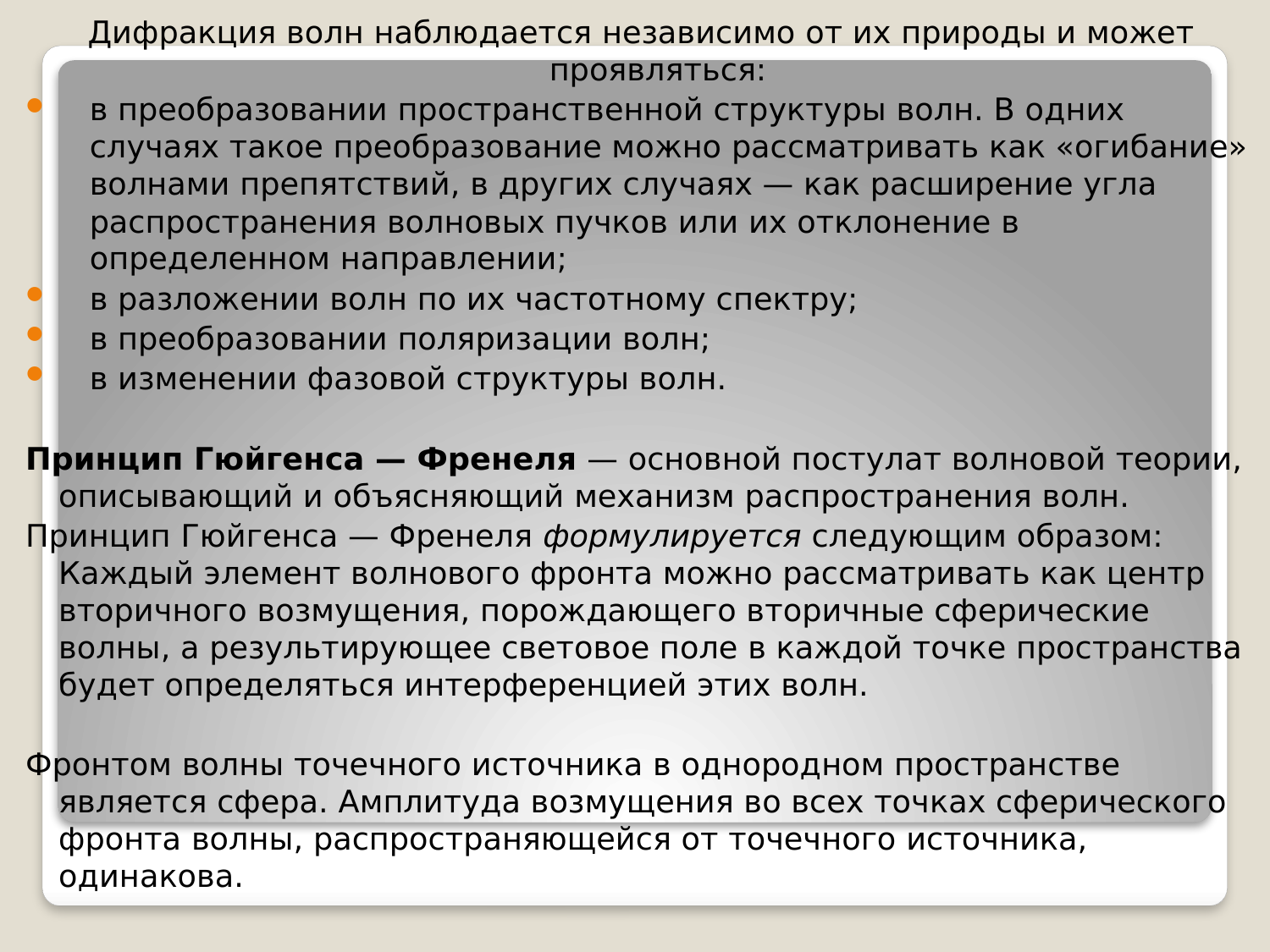

Дифракция волн наблюдается независимо от их природы и может проявляться:
в преобразовании пространственной структуры волн. В одних случаях такое преобразование можно рассматривать как «огибание» волнами препятствий, в других случаях — как расширение угла распространения волновых пучков или их отклонение в определенном направлении;
в разложении волн по их частотному спектру;
в преобразовании поляризации волн;
в изменении фазовой структуры волн.

Принцип Гюйгенса — Френеля — основной постулат волновой теории, описывающий и объясняющий механизм распространения волн.
Принцип Гюйгенса — Френеля формулируется следующим образом: Каждый элемент волнового фронта можно рассматривать как центр вторичного возмущения, порождающего вторичные сферические волны, а результирующее световое поле в каждой точке пространства будет определяться интерференцией этих волн.

Фронтом волны точечного источника в однородном пространстве является сфера. Амплитуда возмущения во всех точках сферического фронта волны, распространяющейся от точечного источника, одинакова.